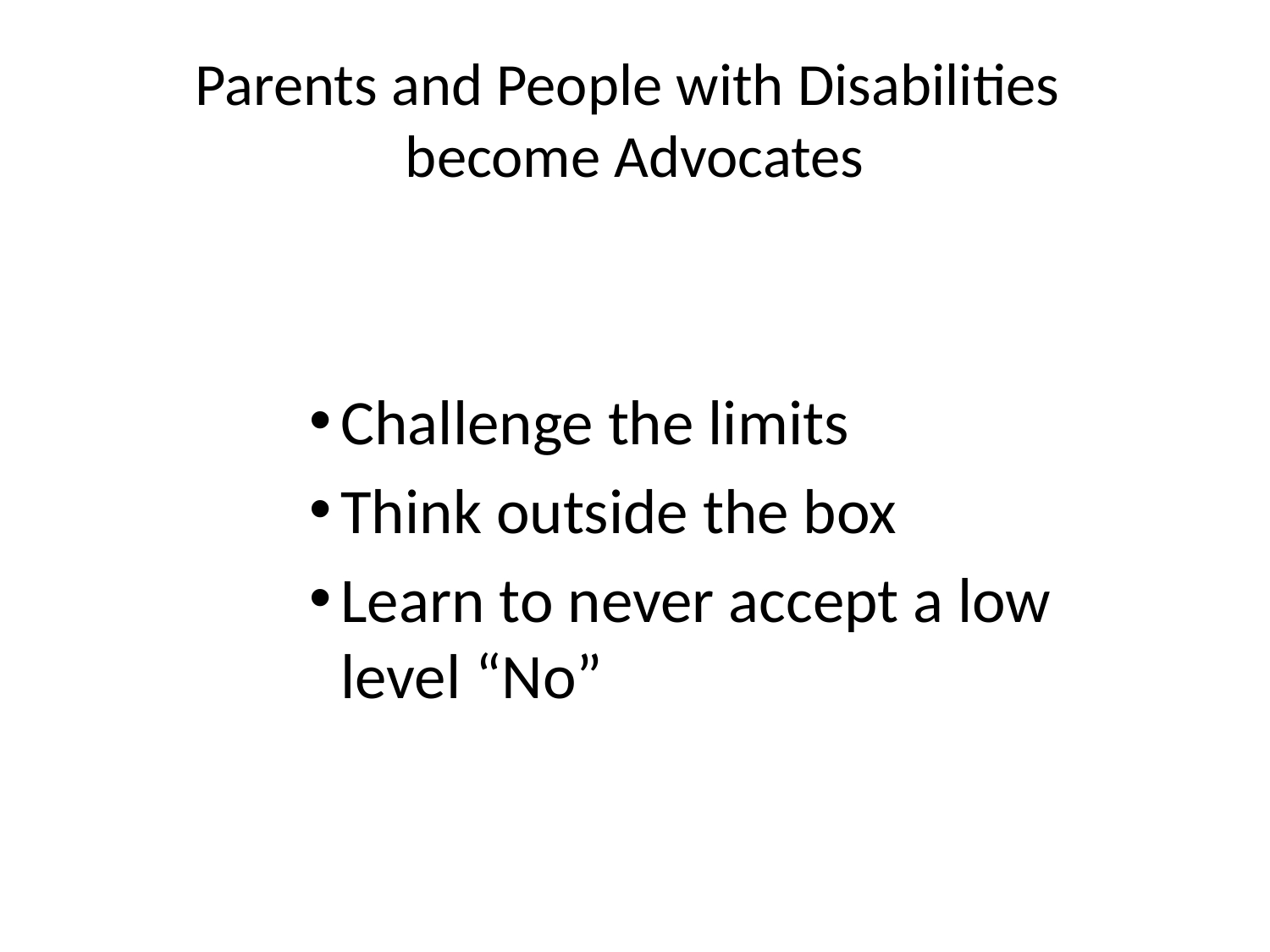

# Parents and People with Disabilities become Advocates

Challenge the limits
Think outside the box
Learn to never accept a low level “No”